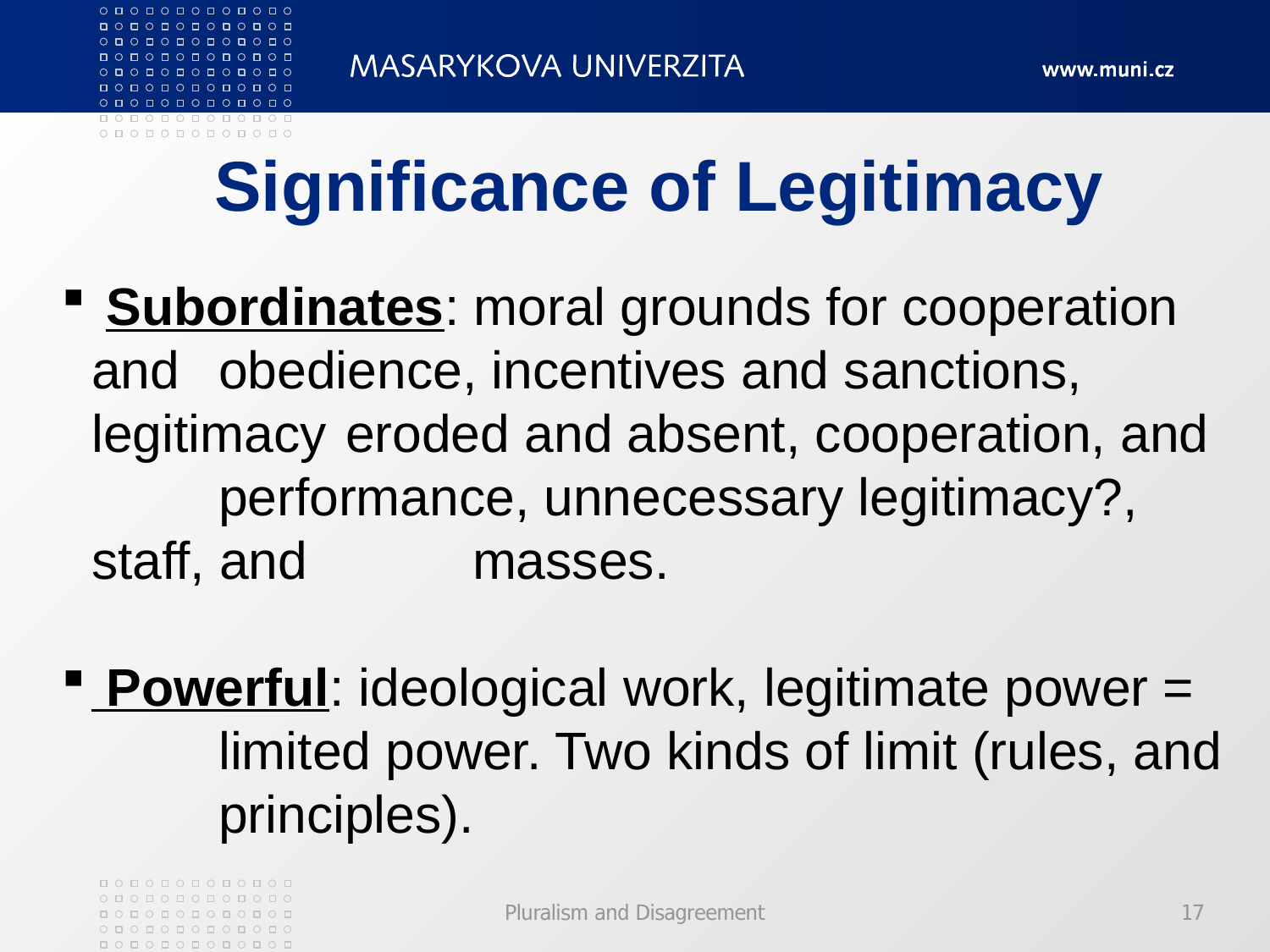

# Significance of Legitimacy
 Subordinates: moral grounds for cooperation and 	obedience, incentives and sanctions, legitimacy 	eroded and absent, cooperation, and 	performance, unnecessary legitimacy?, staff, and	 	masses.

 Powerful: ideological work, legitimate power = 	limited power. Two kinds of limit (rules, and 	principles).
Pluralism and Disagreement
17